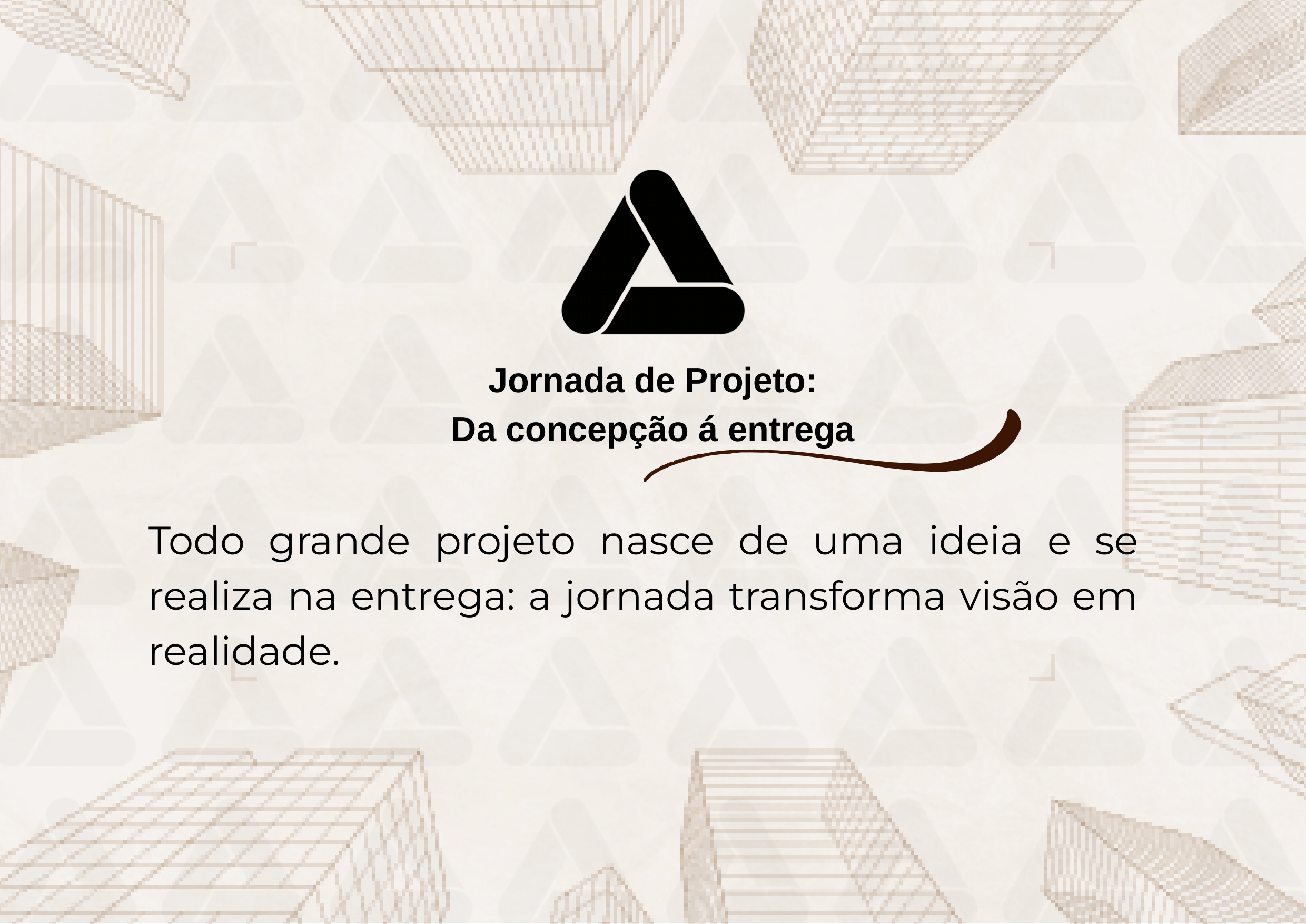

Jornada de Projeto:
Da concepção á entrega

Todo grande projeto nasce de uma ideia e se realiza na entrega: a jornada transforma visão em realidade.